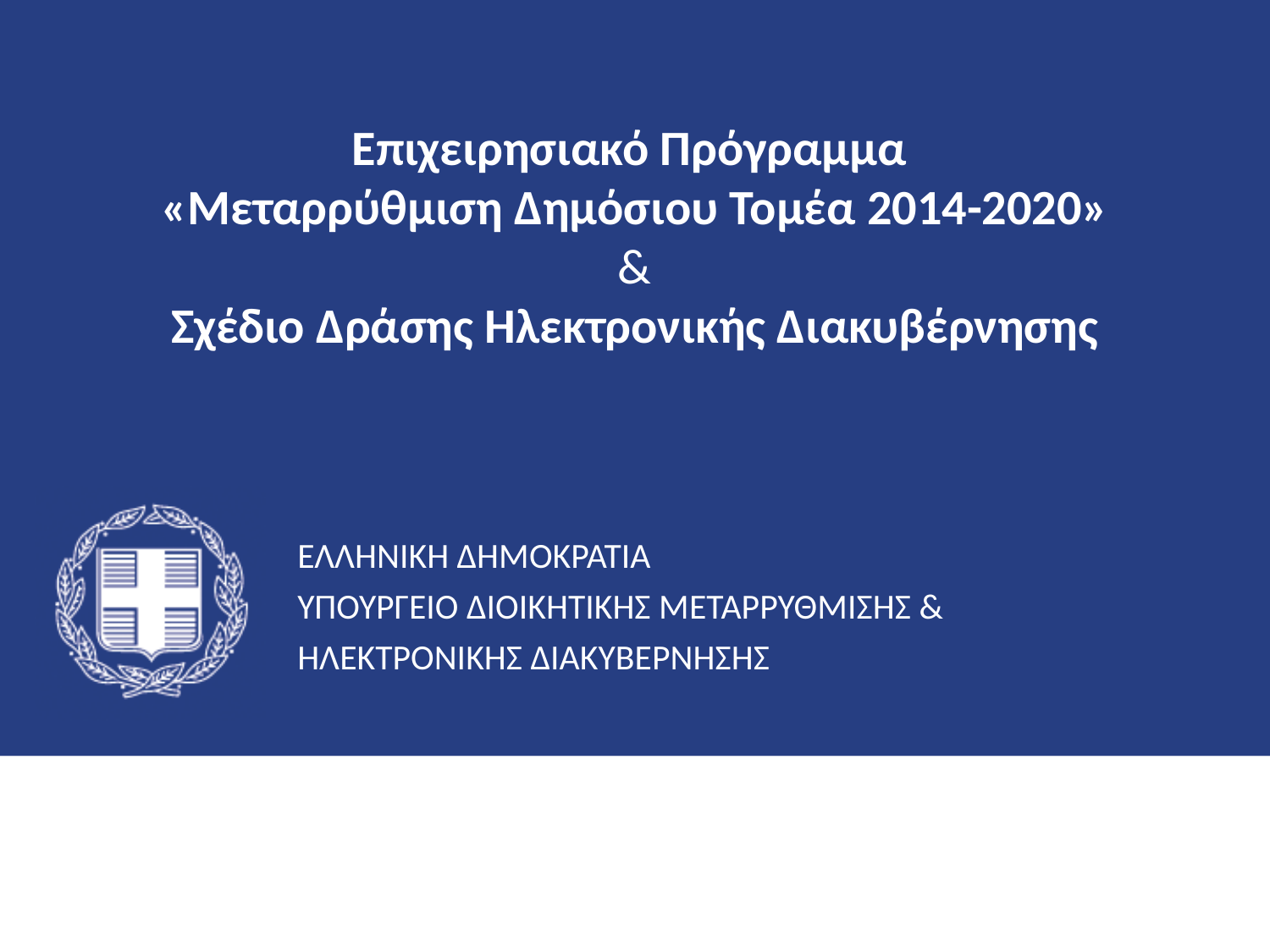

# Επιχειρησιακό Πρόγραμμα «Μεταρρύθμιση Δημόσιου Τομέα 2014-2020» & Σχέδιο Δράσης Ηλεκτρονικής Διακυβέρνησης